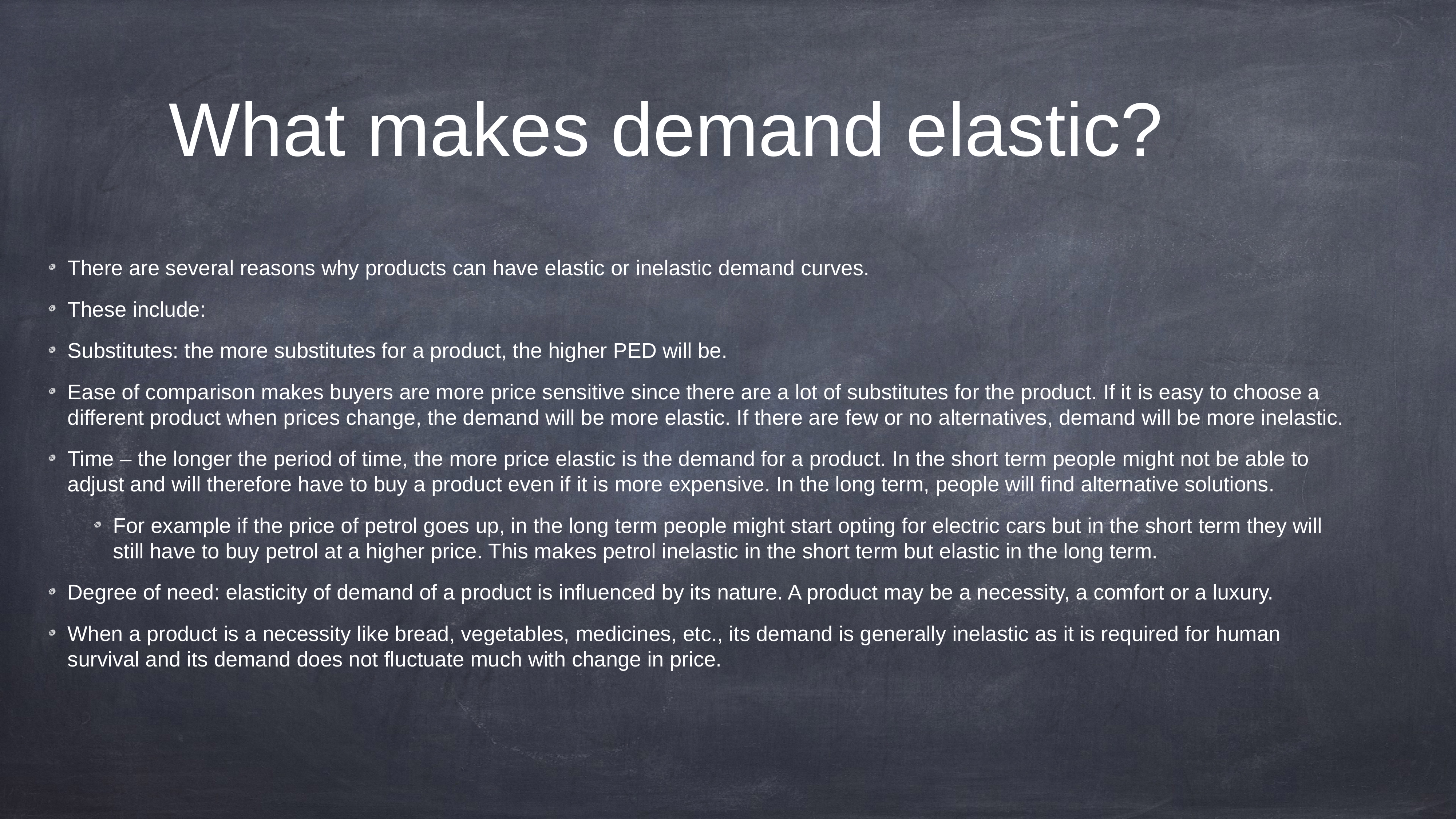

# What makes demand elastic?
There are several reasons why products can have elastic or inelastic demand curves.
These include:
Substitutes: the more substitutes for a product, the higher PED will be.
Ease of comparison makes buyers are more price sensitive since there are a lot of substitutes for the product. If it is easy to choose a different product when prices change, the demand will be more elastic. If there are few or no alternatives, demand will be more inelastic.
Time – the longer the period of time, the more price elastic is the demand for a product. In the short term people might not be able to adjust and will therefore have to buy a product even if it is more expensive. In the long term, people will find alternative solutions.
For example if the price of petrol goes up, in the long term people might start opting for electric cars but in the short term they will still have to buy petrol at a higher price. This makes petrol inelastic in the short term but elastic in the long term.
Degree of need: elasticity of demand of a product is influenced by its nature. A product may be a necessity, a comfort or a luxury.
When a product is a necessity like bread, vegetables, medicines, etc., its demand is generally inelastic as it is required for human survival and its demand does not fluctuate much with change in price.